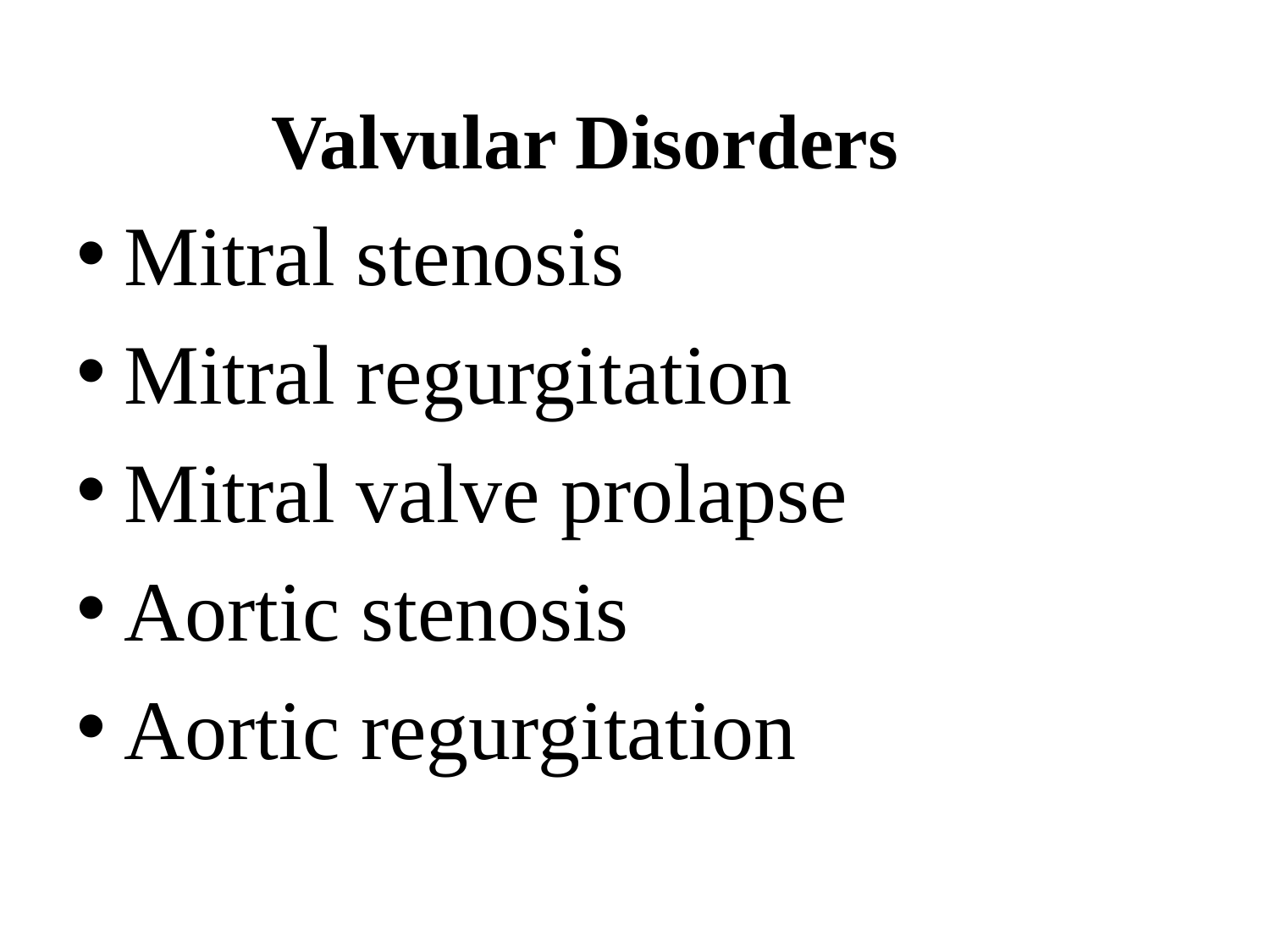

Valvular Disorders
Mitral stenosis
Mitral regurgitation
Mitral valve prolapse
Aortic stenosis
Aortic regurgitation